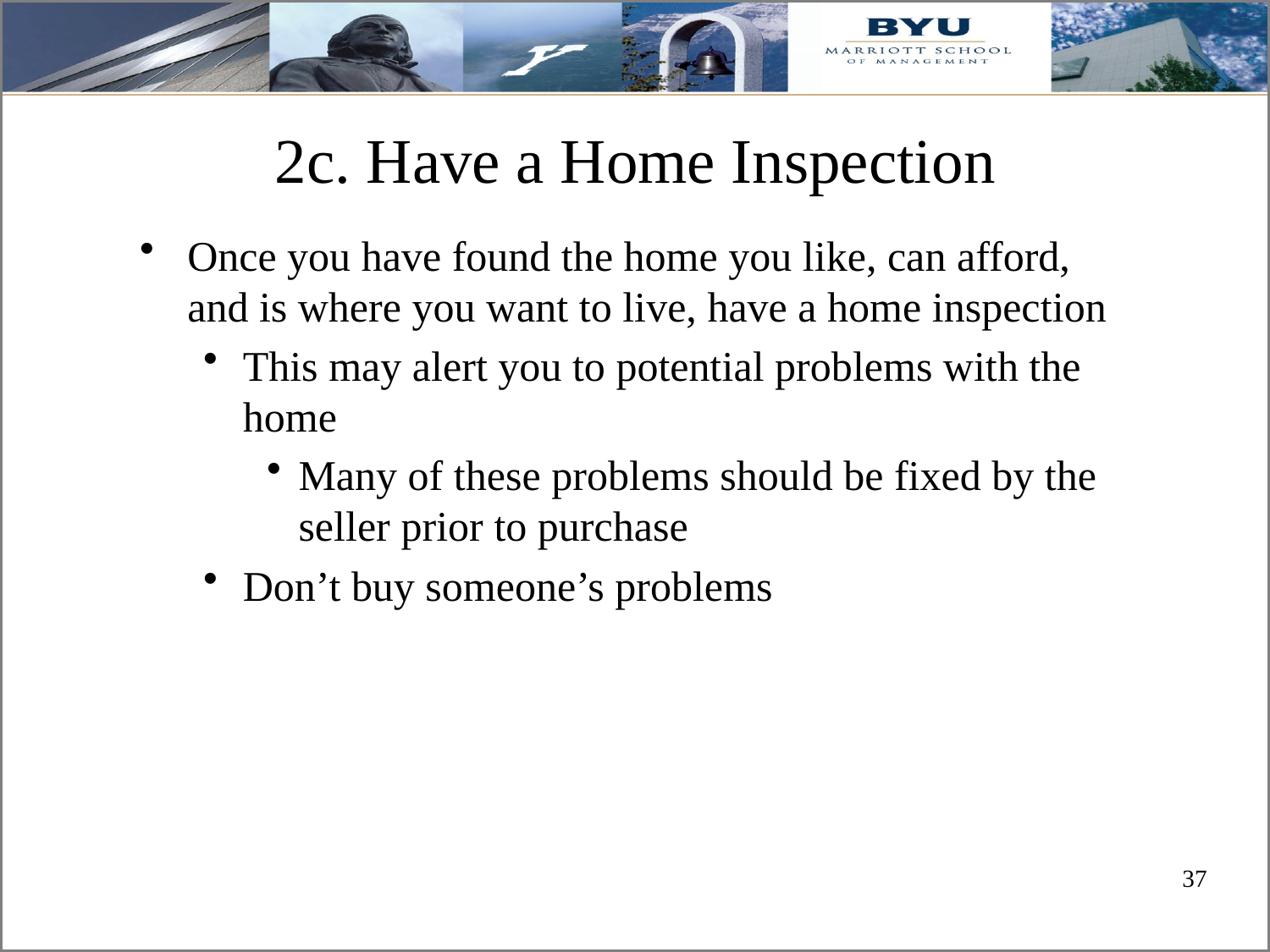

# 2c. Have a Home Inspection
Once you have found the home you like, can afford, and is where you want to live, have a home inspection
This may alert you to potential problems with the home
Many of these problems should be fixed by the seller prior to purchase
Don’t buy someone’s problems
37